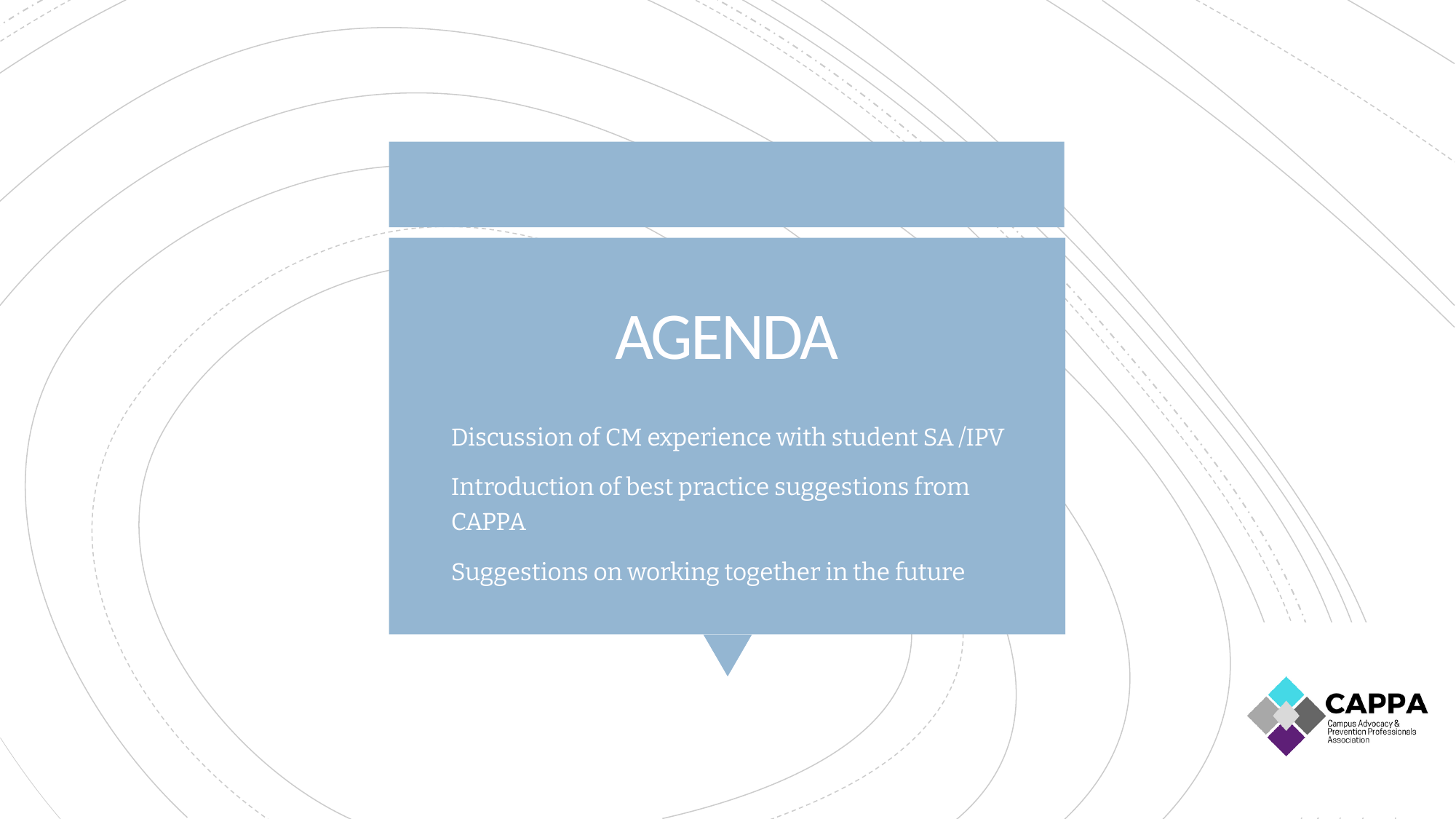

# AGENDA
Discussion of CM experience with student SA /IPV
Introduction of best practice suggestions from CAPPA
Suggestions on working together in the future